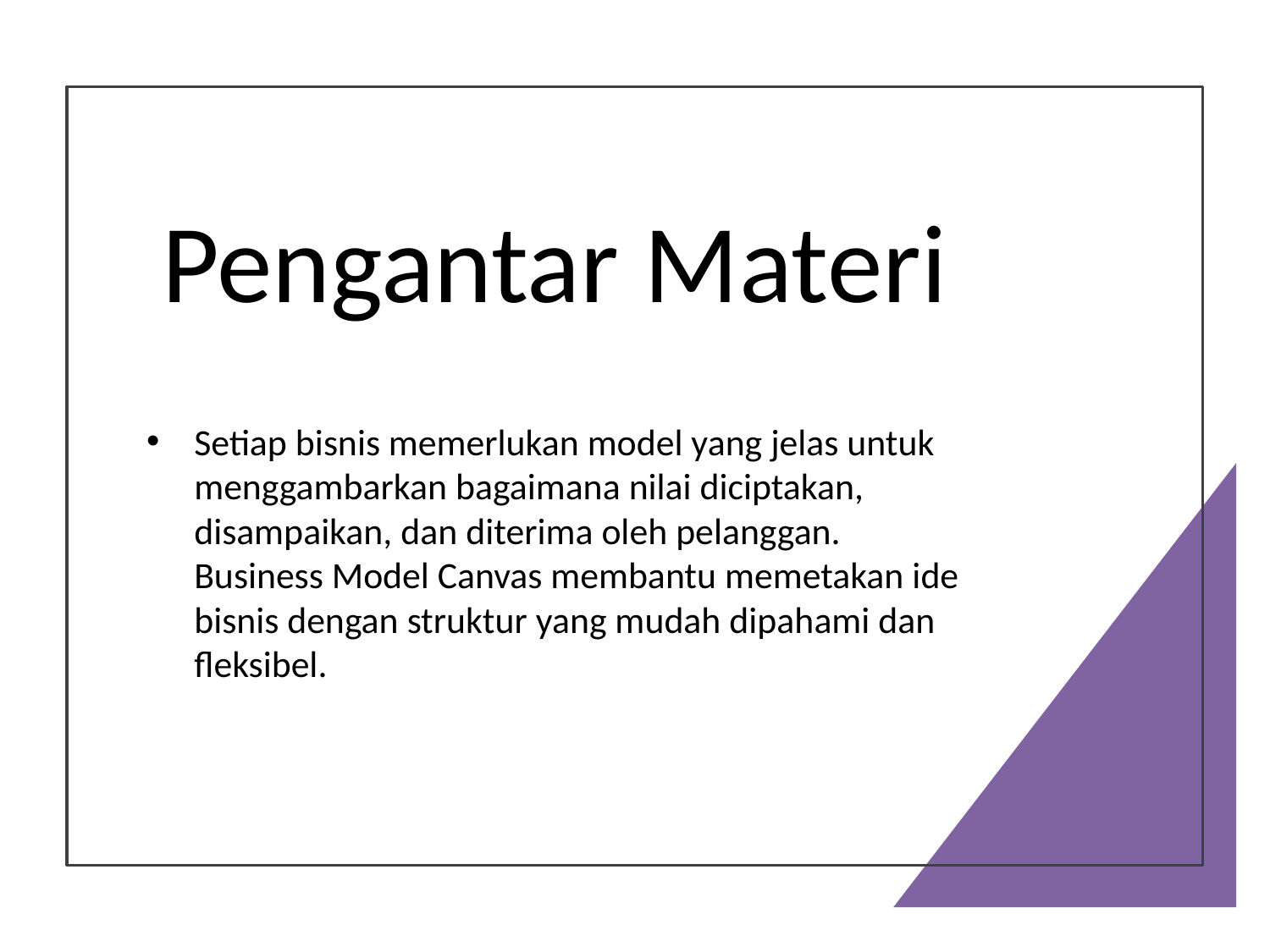

# Pengantar Materi
Setiap bisnis memerlukan model yang jelas untuk menggambarkan bagaimana nilai diciptakan, disampaikan, dan diterima oleh pelanggan. Business Model Canvas membantu memetakan ide bisnis dengan struktur yang mudah dipahami dan fleksibel.